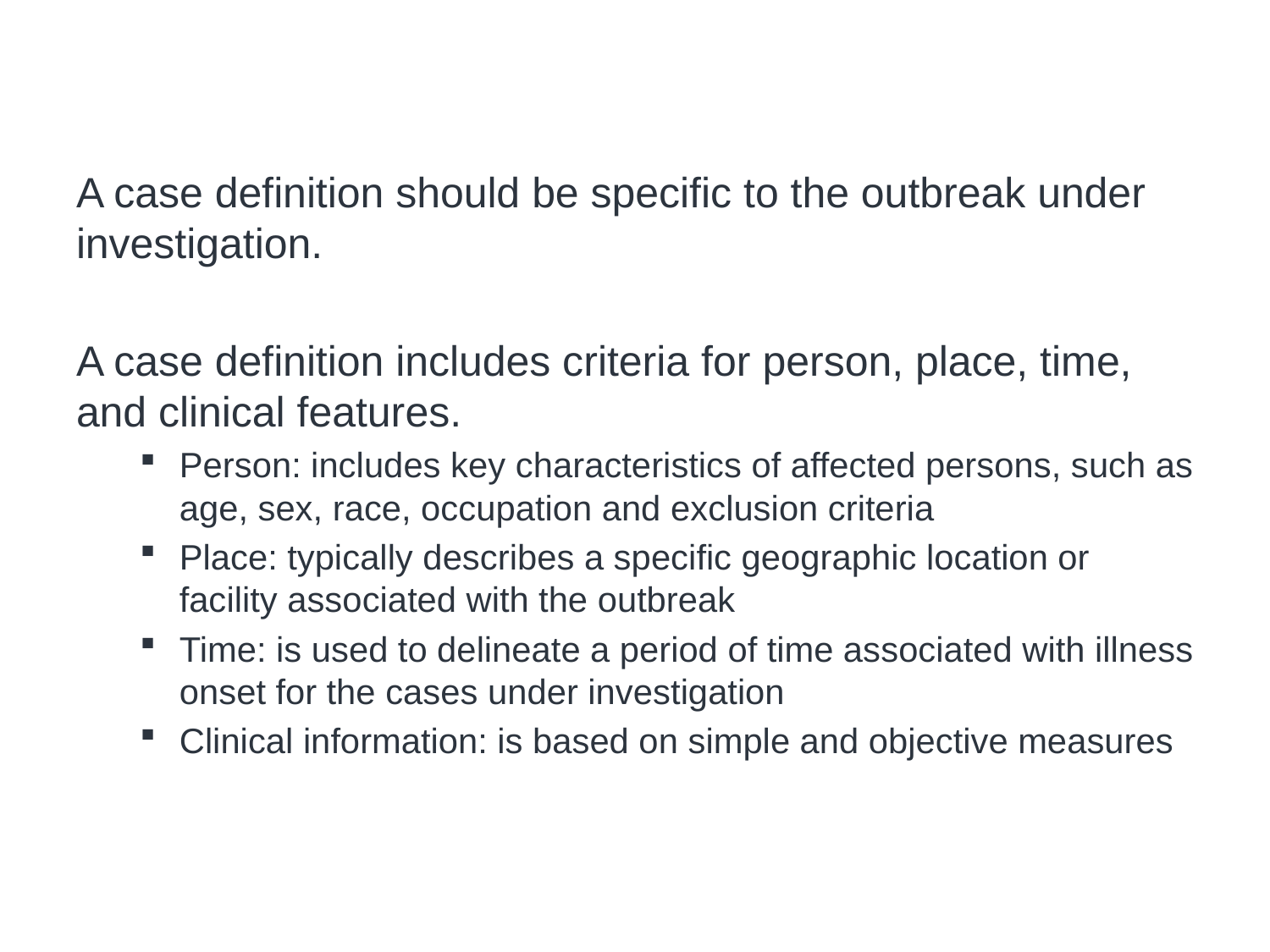

# Components of a Human Case Definition
A case definition should be specific to the outbreak under investigation.

A case definition includes criteria for person, place, time, and clinical features.
Person: includes key characteristics of affected persons, such as age, sex, race, occupation and exclusion criteria
Place: typically describes a specific geographic location or facility associated with the outbreak
Time: is used to delineate a period of time associated with illness onset for the cases under investigation
Clinical information: is based on simple and objective measures